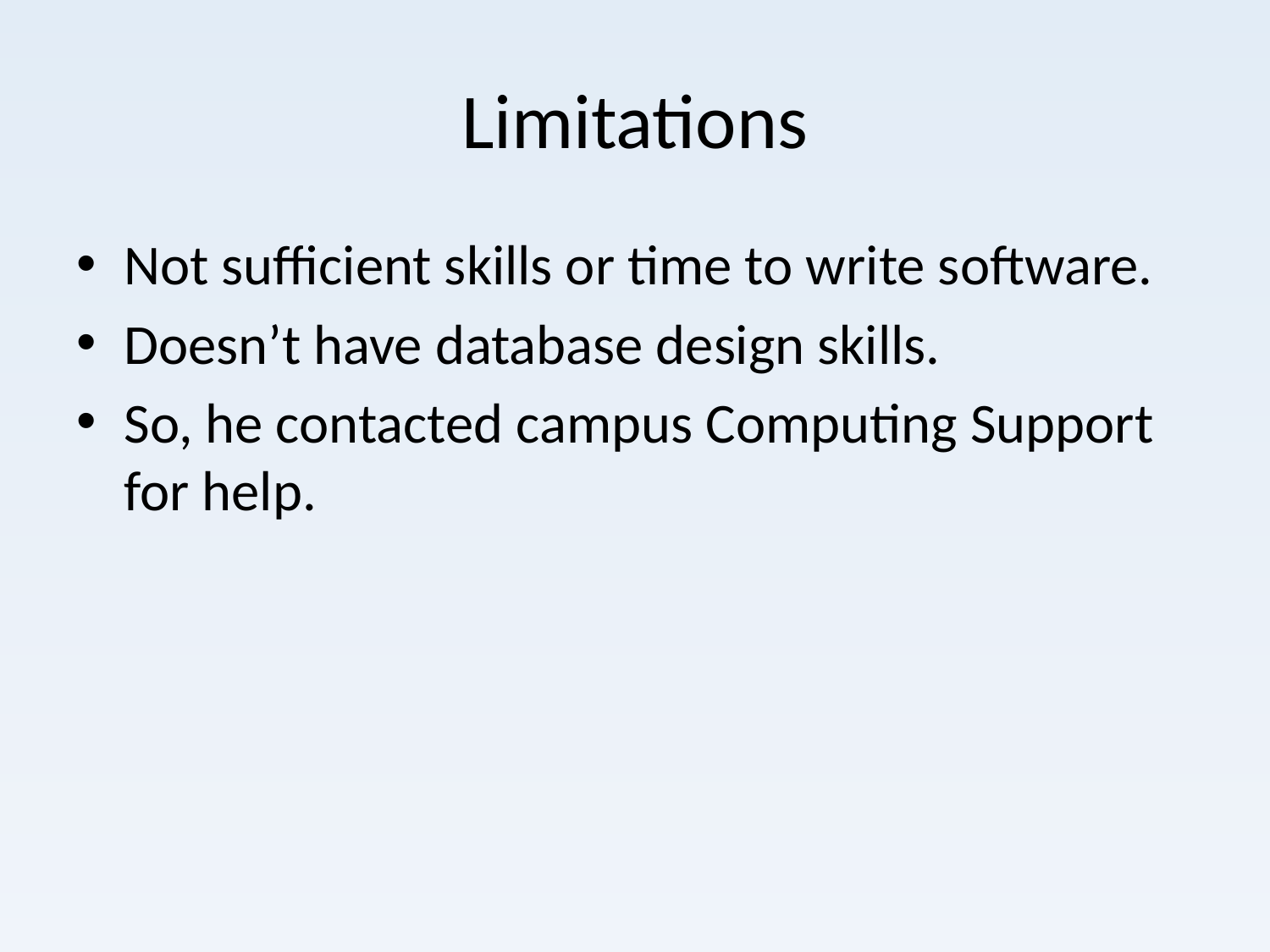

# Limitations
Not sufficient skills or time to write software.
Doesn’t have database design skills.
So, he contacted campus Computing Support for help.